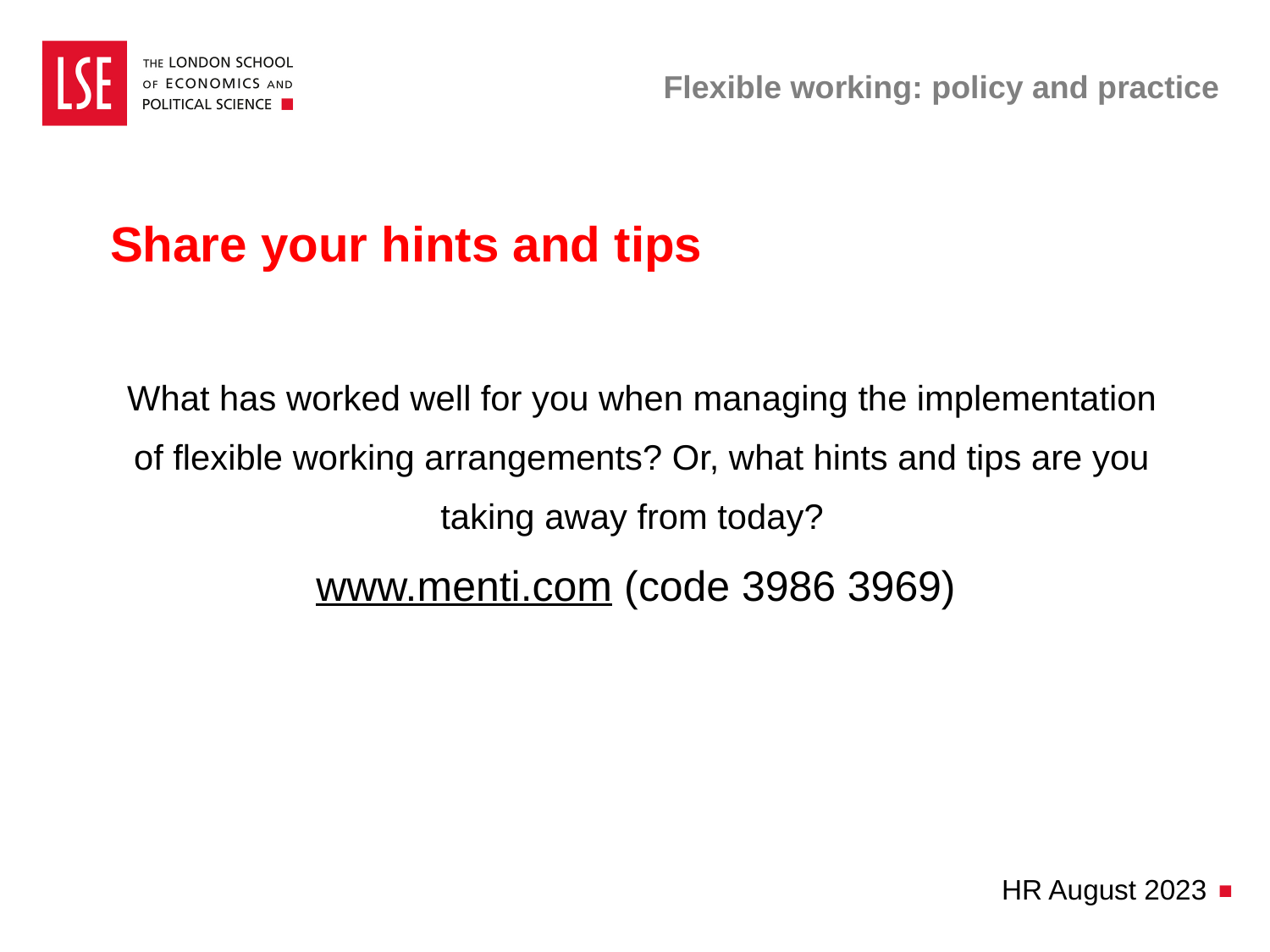

# Flexible working: policy and practice
Share your hints and tips

What has worked well for you when managing the implementation of flexible working arrangements? Or, what hints and tips are you taking away from today?
www.menti.com (code 3986 3969)

HR August 2023